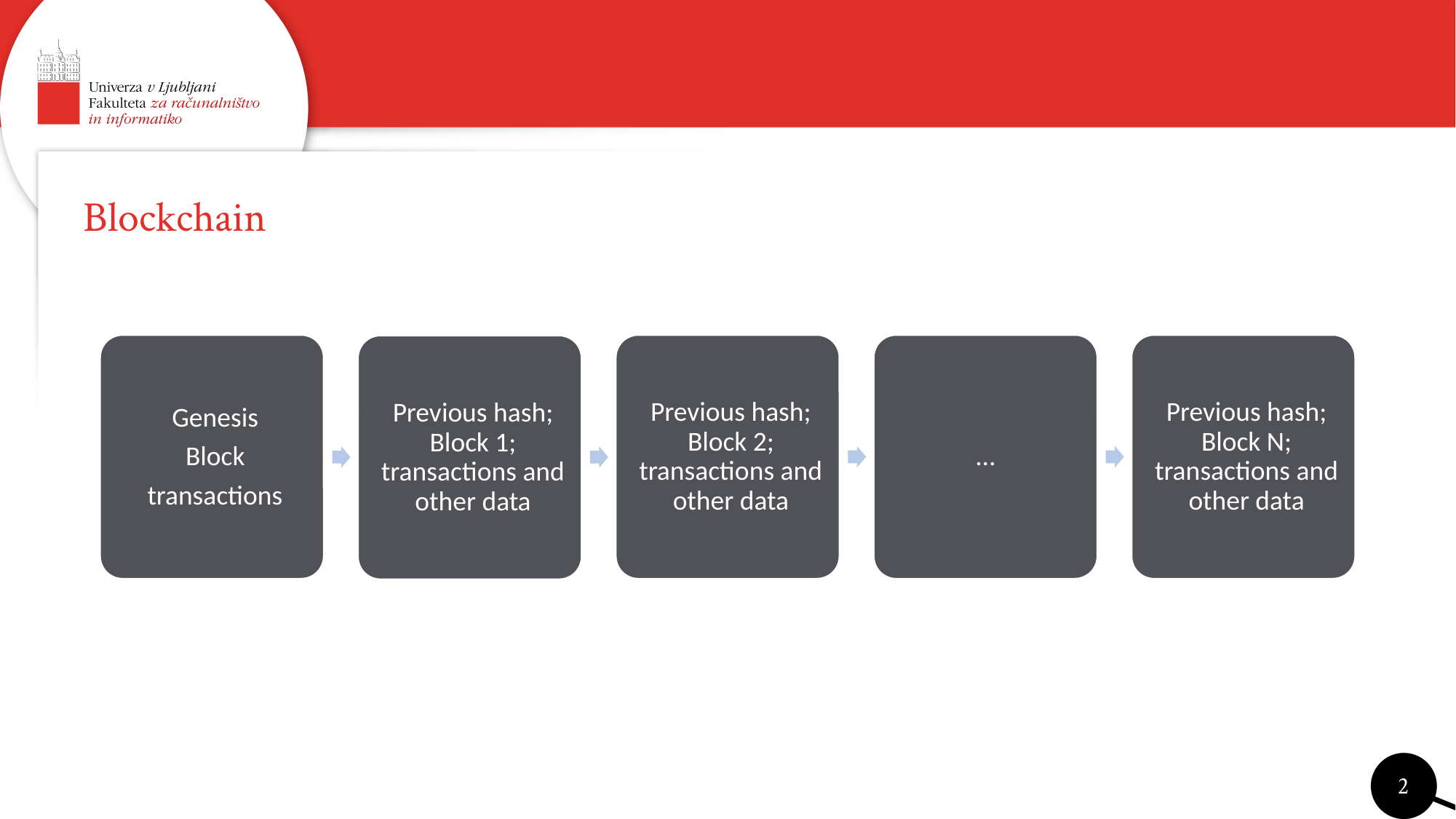

# Blockchain
Genesis
Block
transactions

Previous hash; Block 1; transactions and other data

Previous hash; Block 2; transactions and other data

…

Previous hash; Block N; transactions and other data
2